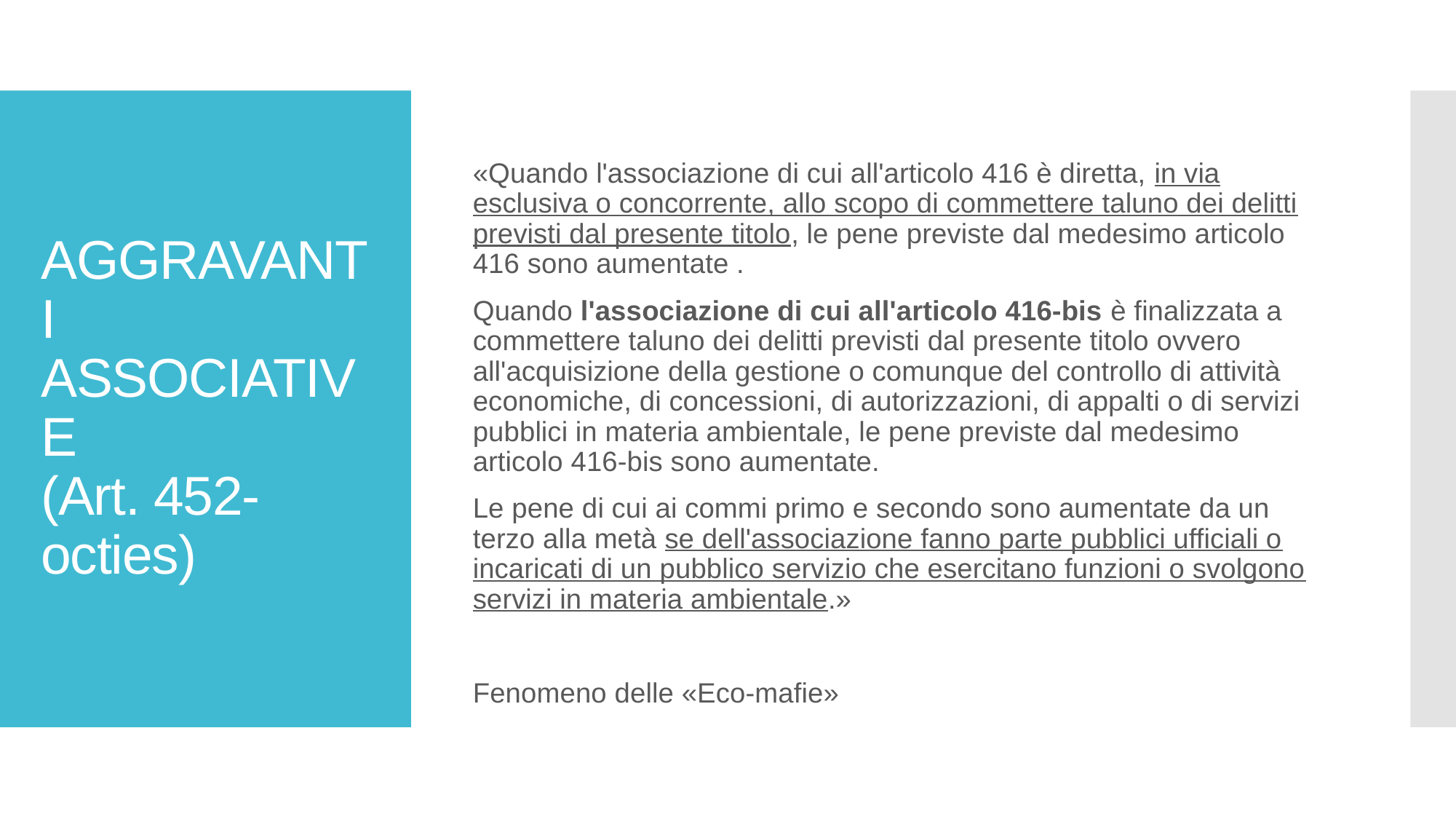

«Quando l'associazione di cui all'articolo 416 è diretta, in via esclusiva o concorrente, allo scopo di commettere taluno dei delitti previsti dal presente titolo, le pene previste dal medesimo articolo 416 sono aumentate .
Quando l'associazione di cui all'articolo 416-bis è finalizzata a commettere taluno dei delitti previsti dal presente titolo ovvero all'acquisizione della gestione o comunque del controllo di attività economiche, di concessioni, di autorizzazioni, di appalti o di servizi pubblici in materia ambientale, le pene previste dal medesimo articolo 416-bis sono aumentate.
Le pene di cui ai commi primo e secondo sono aumentate da un terzo alla metà se dell'associazione fanno parte pubblici ufficiali o incaricati di un pubblico servizio che esercitano funzioni o svolgono servizi in materia ambientale.»

Fenomeno delle «Eco-mafie»

# AGGRAVANTI ASSOCIATIVE (Art. 452-octies)